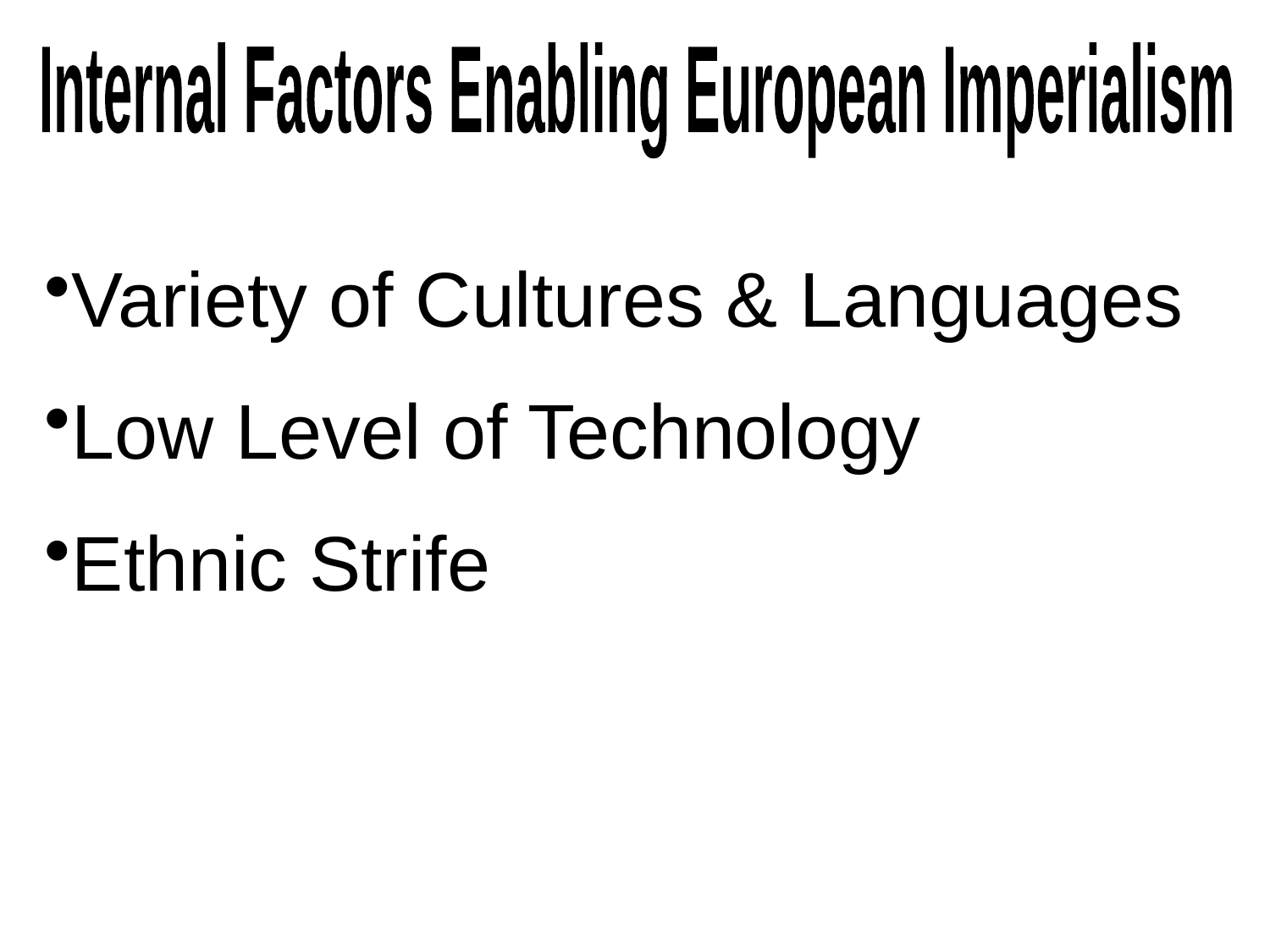

Internal Factors Enabling European Imperialism
Variety of Cultures & Languages
Low Level of Technology
Ethnic Strife